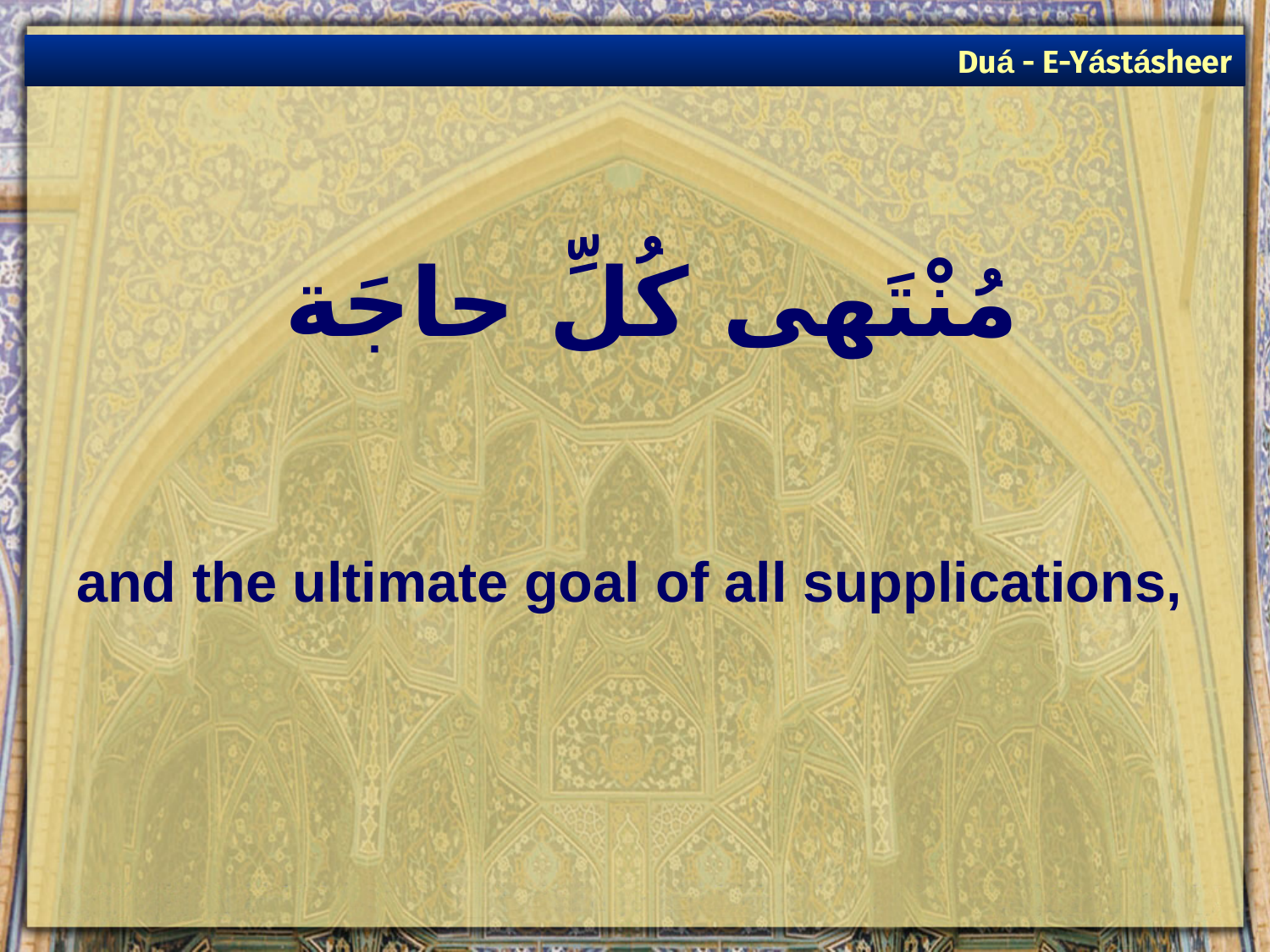

Duá - E-Yástásheer
# مُنْتَهى كُلِّ حاجَة
and the ultimate goal of all supplications,